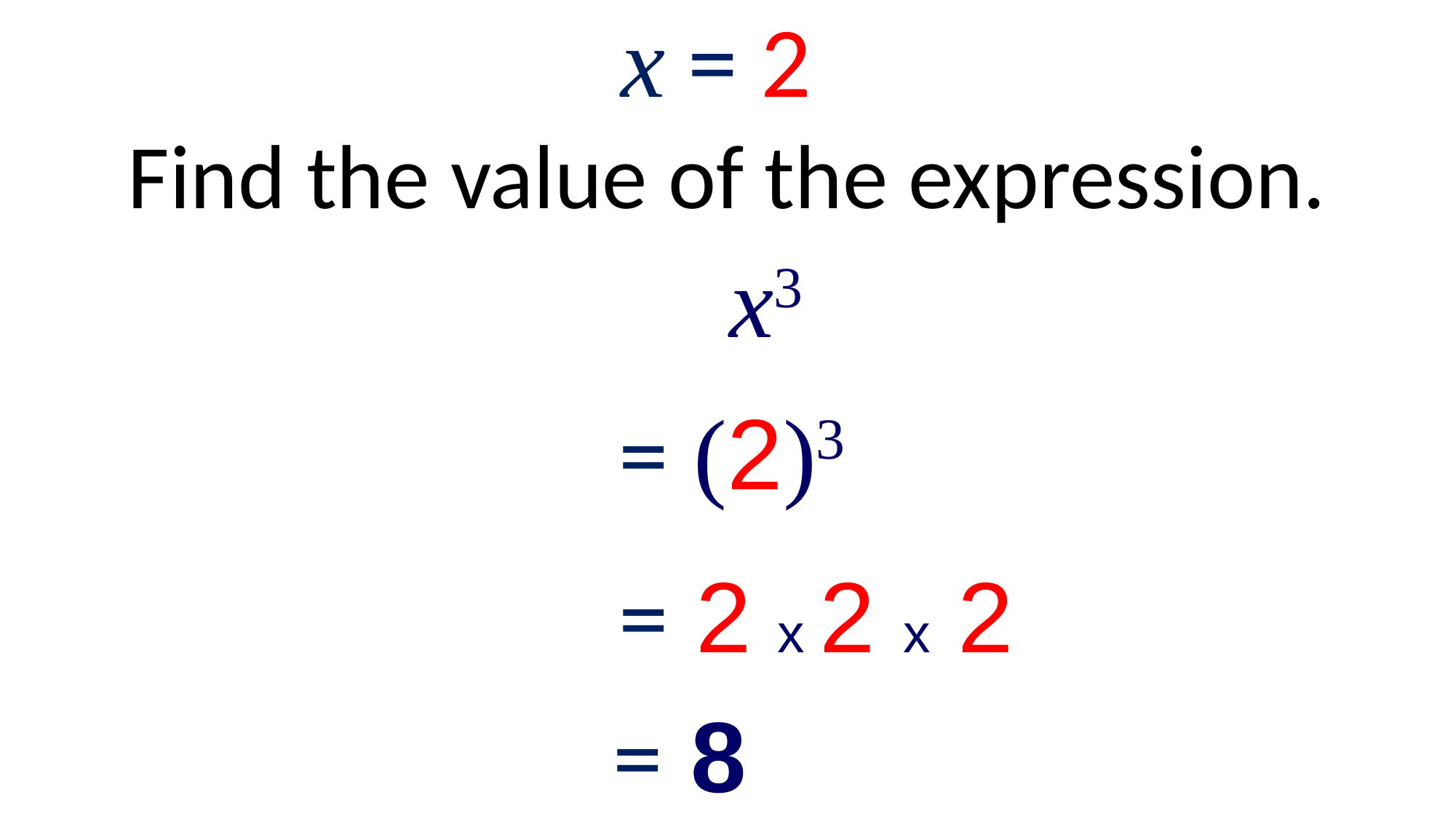

x = 2
Find the value of the expression.
x3
= (2)3
= 2 x 2 x 2
= 8